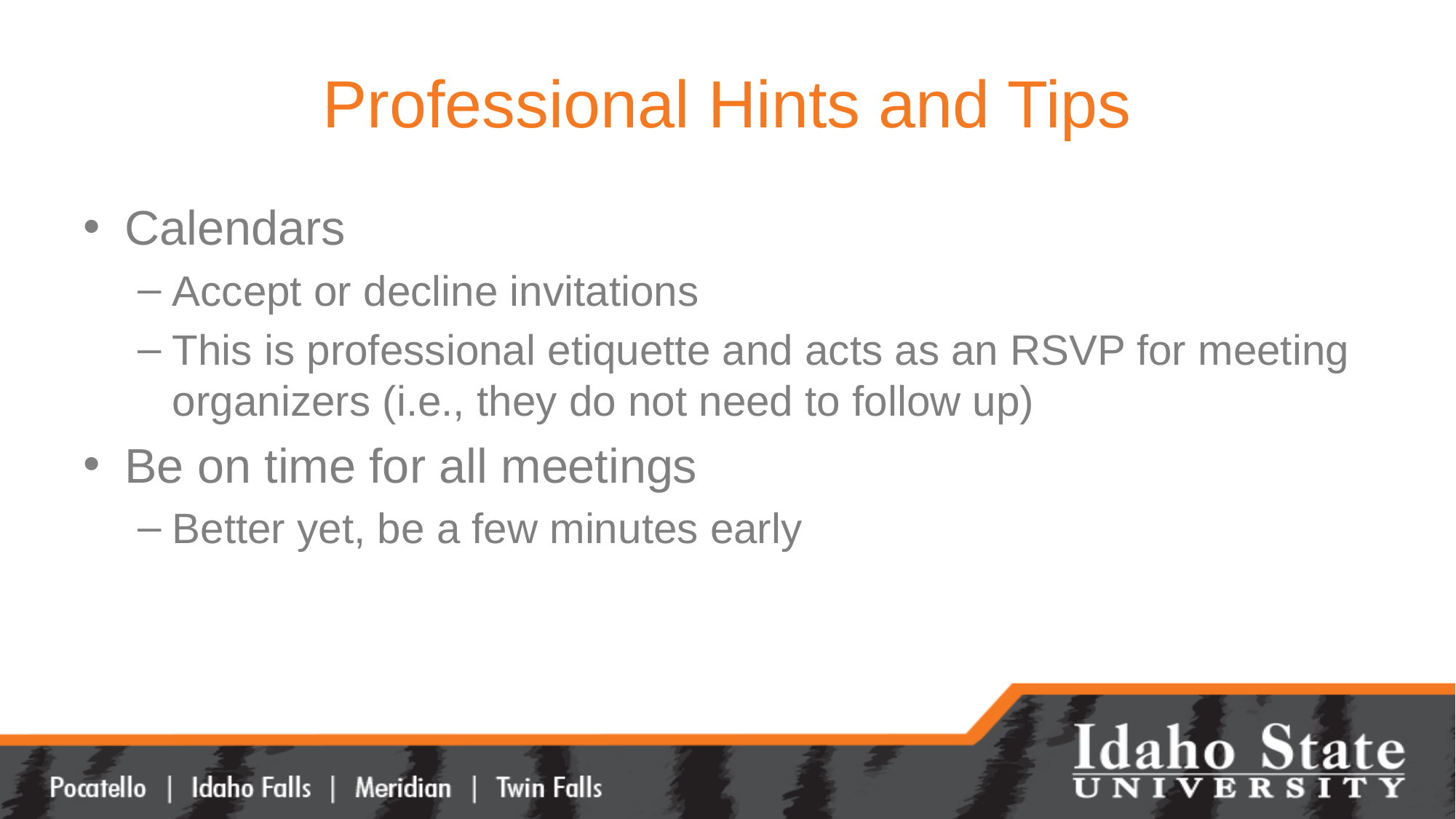

# Professional Hints and Tips
Calendars
Accept or decline invitations
This is professional etiquette and acts as an RSVP for meeting organizers (i.e., they do not need to follow up)
Be on time for all meetings
Better yet, be a few minutes early